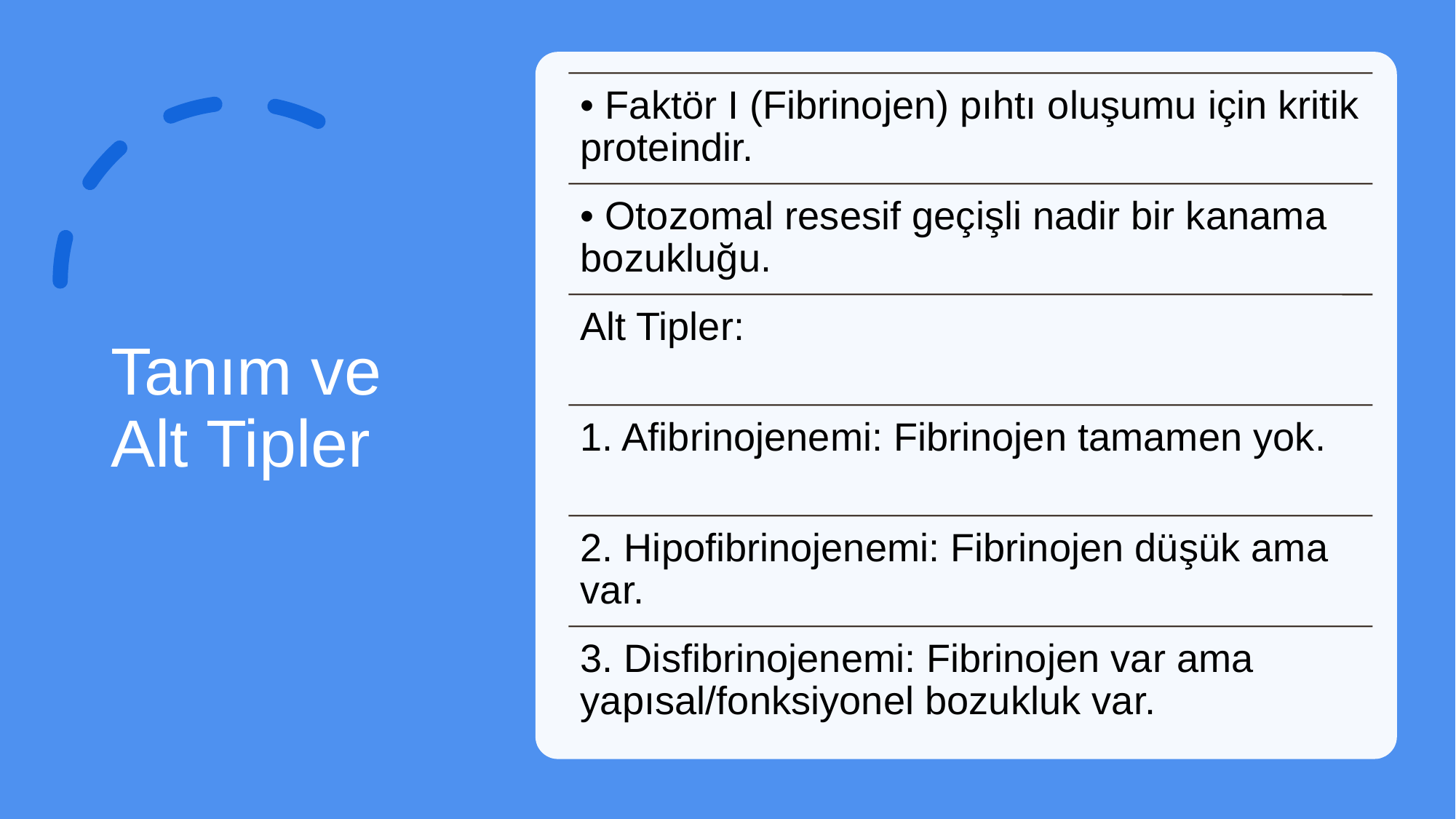

• Faktör I (Fibrinojen) pıhtı oluşumu için kritik proteindir.
• Otozomal resesif geçişli nadir bir kanama bozukluğu.
Alt Tipler:
1. Afibrinojenemi: Fibrinojen tamamen yok.
2. Hipofibrinojenemi: Fibrinojen düşük ama var.
3. Disfibrinojenemi: Fibrinojen var ama yapısal/fonksiyonel bozukluk var.
# Tanım ve Alt Tipler